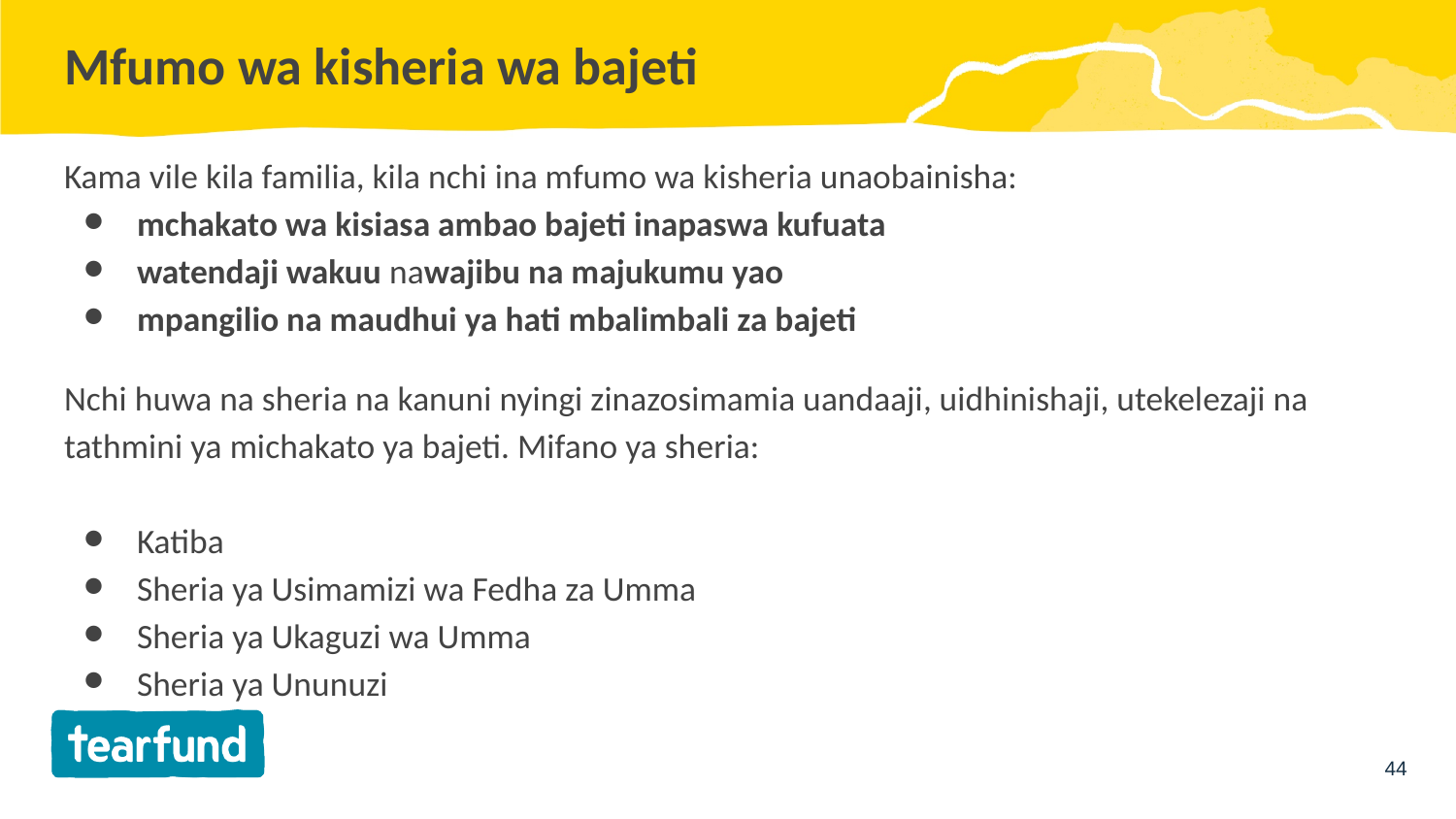

# Mfumo wa kisheria wa bajeti
Kama vile kila familia, kila nchi ina mfumo wa kisheria unaobainisha:
mchakato wa kisiasa ambao bajeti inapaswa kufuata
watendaji wakuu nawajibu na majukumu yao
mpangilio na maudhui ya hati mbalimbali za bajeti
Nchi huwa na sheria na kanuni nyingi zinazosimamia uandaaji, uidhinishaji, utekelezaji na tathmini ya michakato ya bajeti. Mifano ya sheria:

Katiba
Sheria ya Usimamizi wa Fedha za Umma
Sheria ya Ukaguzi wa Umma
Sheria ya Ununuzi